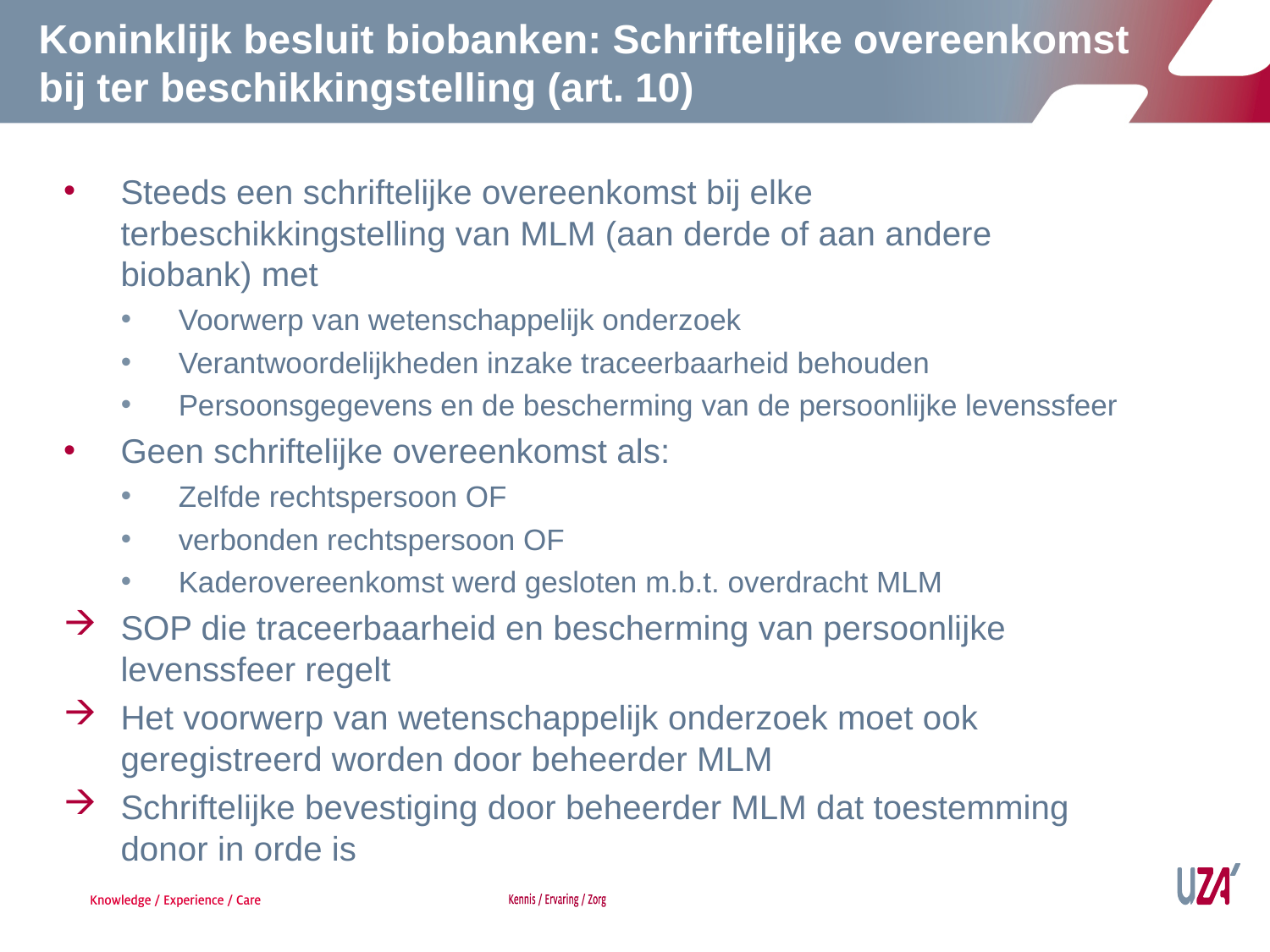

# Koninklijk besluit biobanken: Schriftelijke overeenkomst bij ter beschikkingstelling (art. 10)
Steeds een schriftelijke overeenkomst bij elke terbeschikkingstelling van MLM (aan derde of aan andere biobank) met
Voorwerp van wetenschappelijk onderzoek
Verantwoordelijkheden inzake traceerbaarheid behouden
Persoonsgegevens en de bescherming van de persoonlijke levenssfeer
Geen schriftelijke overeenkomst als:
Zelfde rechtspersoon OF
verbonden rechtspersoon OF
Kaderovereenkomst werd gesloten m.b.t. overdracht MLM
SOP die traceerbaarheid en bescherming van persoonlijke levenssfeer regelt
Het voorwerp van wetenschappelijk onderzoek moet ook geregistreerd worden door beheerder MLM
Schriftelijke bevestiging door beheerder MLM dat toestemming donor in orde is